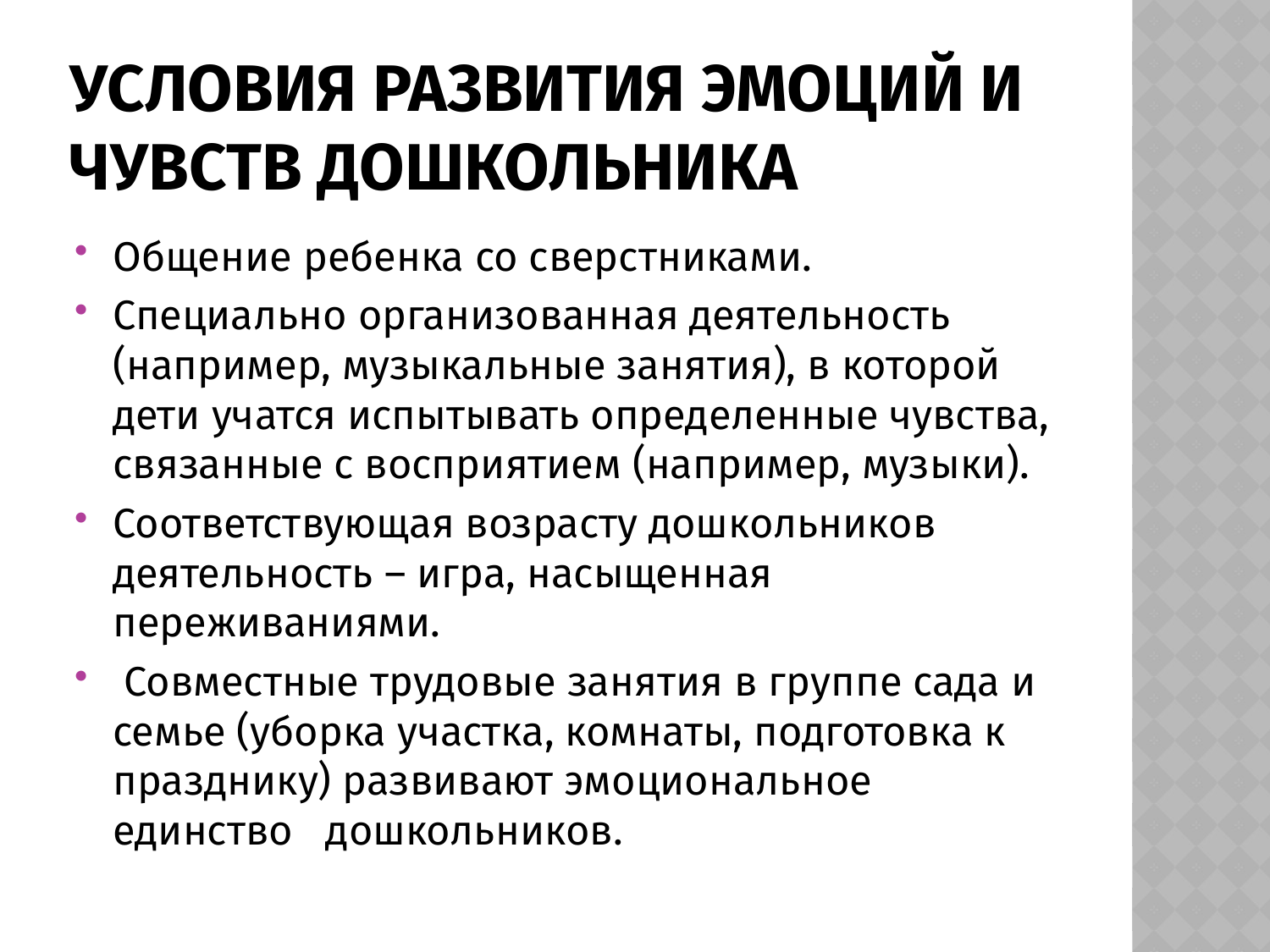

# Условия развития эмоций и чувств дошкольника
Общение ребенка со сверстниками.
Специально организованная деятельность  (например, музыкальные занятия), в которой  дети учатся испытывать определенные чувства, связанные с восприятием (например, музыки).
Соответствующая возрасту дошкольников  деятельность – игра, насыщенная переживаниями.
 Совместные трудовые занятия в группе сада и семье (уборка участка, комнаты, подготовка к празднику) развивают эмоциональное единство   дошкольников.